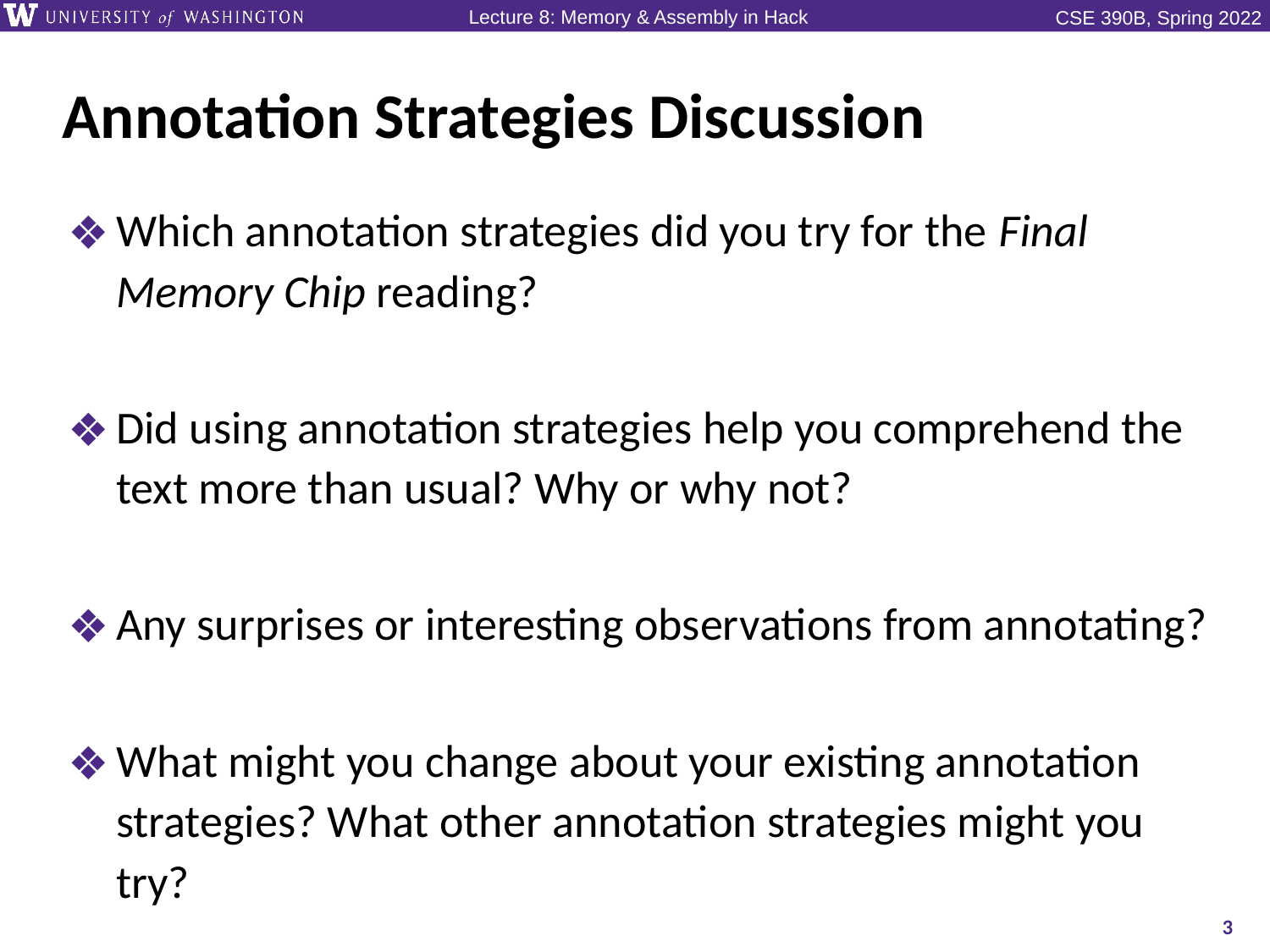

# Annotation Strategies Discussion
Which annotation strategies did you try for the Final Memory Chip reading?

Did using annotation strategies help you comprehend the text more than usual? Why or why not?

Any surprises or interesting observations from annotating?

What might you change about your existing annotation strategies? What other annotation strategies might you try?
3